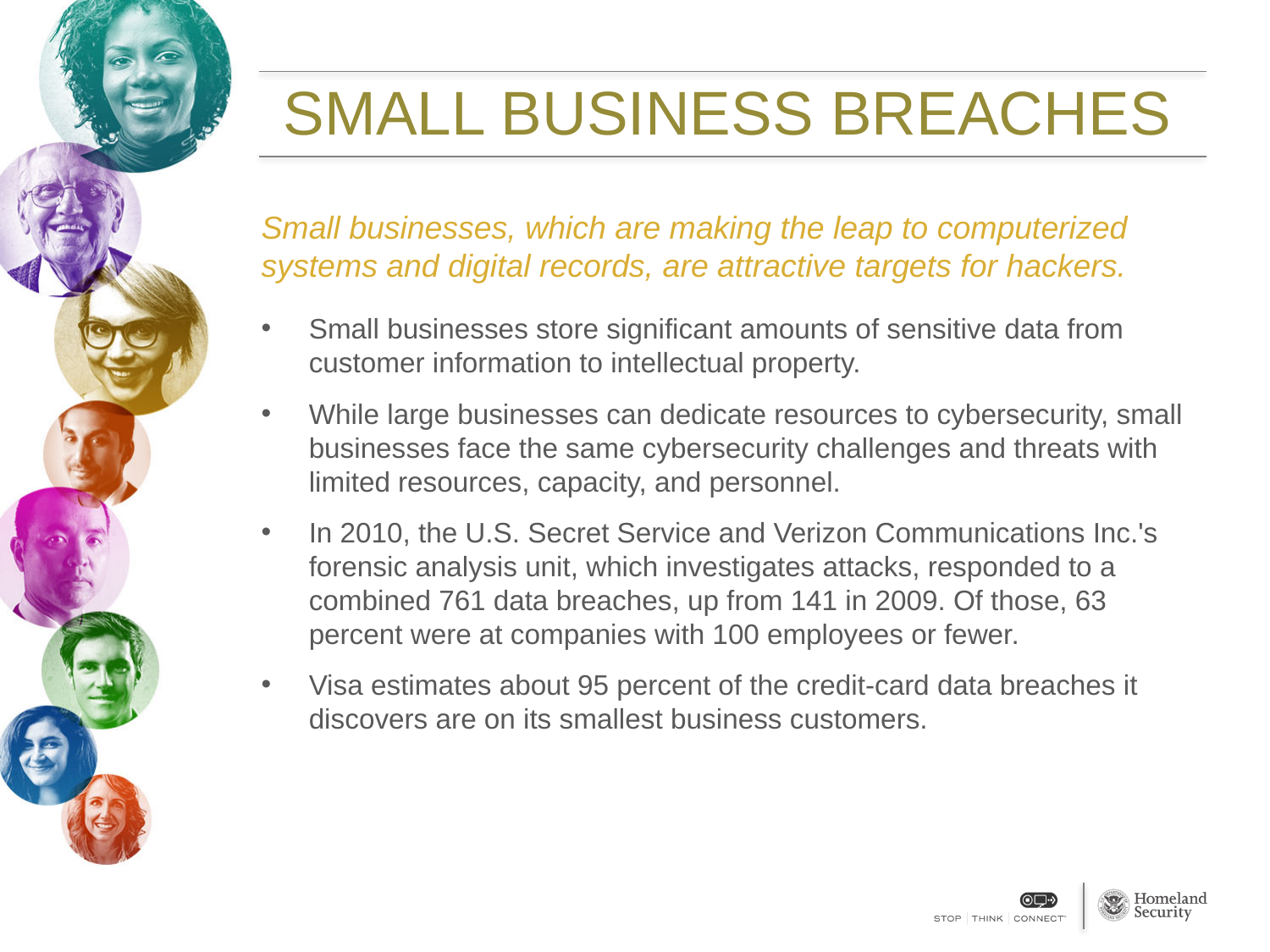

# SMALL BUSINESS BREACHES
Small businesses, which are making the leap to computerized systems and digital records, are attractive targets for hackers.
Small businesses store significant amounts of sensitive data from customer information to intellectual property.
While large businesses can dedicate resources to cybersecurity, small businesses face the same cybersecurity challenges and threats with limited resources, capacity, and personnel.
In 2010, the U.S. Secret Service and Verizon Communications Inc.'s forensic analysis unit, which investigates attacks, responded to a combined 761 data breaches, up from 141 in 2009. Of those, 63 percent were at companies with 100 employees or fewer.
Visa estimates about 95 percent of the credit-card data breaches it discovers are on its smallest business customers.